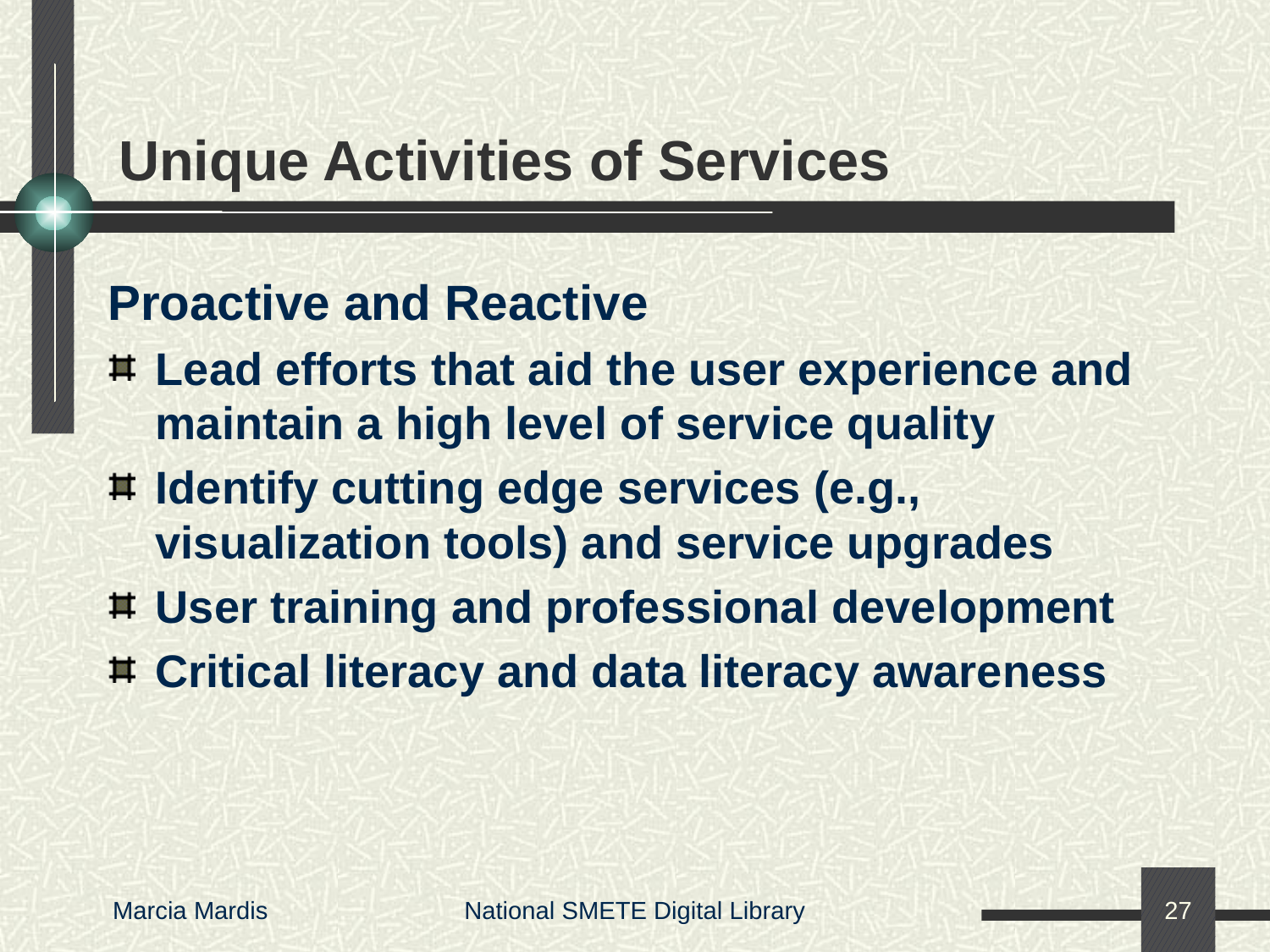

# Unique Activities of Services
Proactive and Reactive
Lead efforts that aid the user experience and maintain a high level of service quality
Identify cutting edge services (e.g., visualization tools) and service upgrades
User training and professional development
Critical literacy and data literacy awareness
Marcia Mardis
National SMETE Digital Library
27